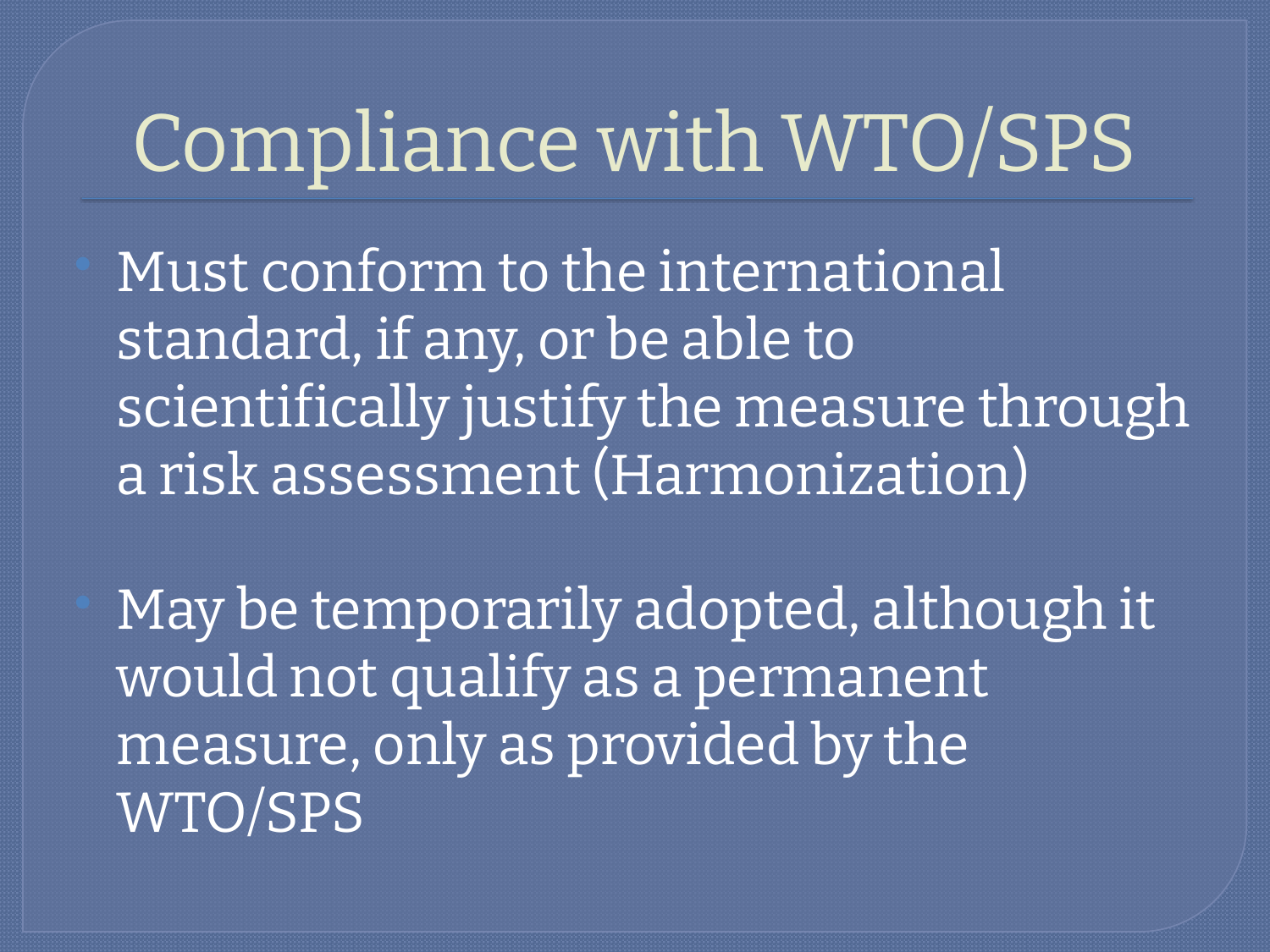

# Compliance with WTO/SPS
Must conform to the international standard, if any, or be able to scientifically justify the measure through a risk assessment (Harmonization)

May be temporarily adopted, although it would not qualify as a permanent measure, only as provided by the WTO/SPS